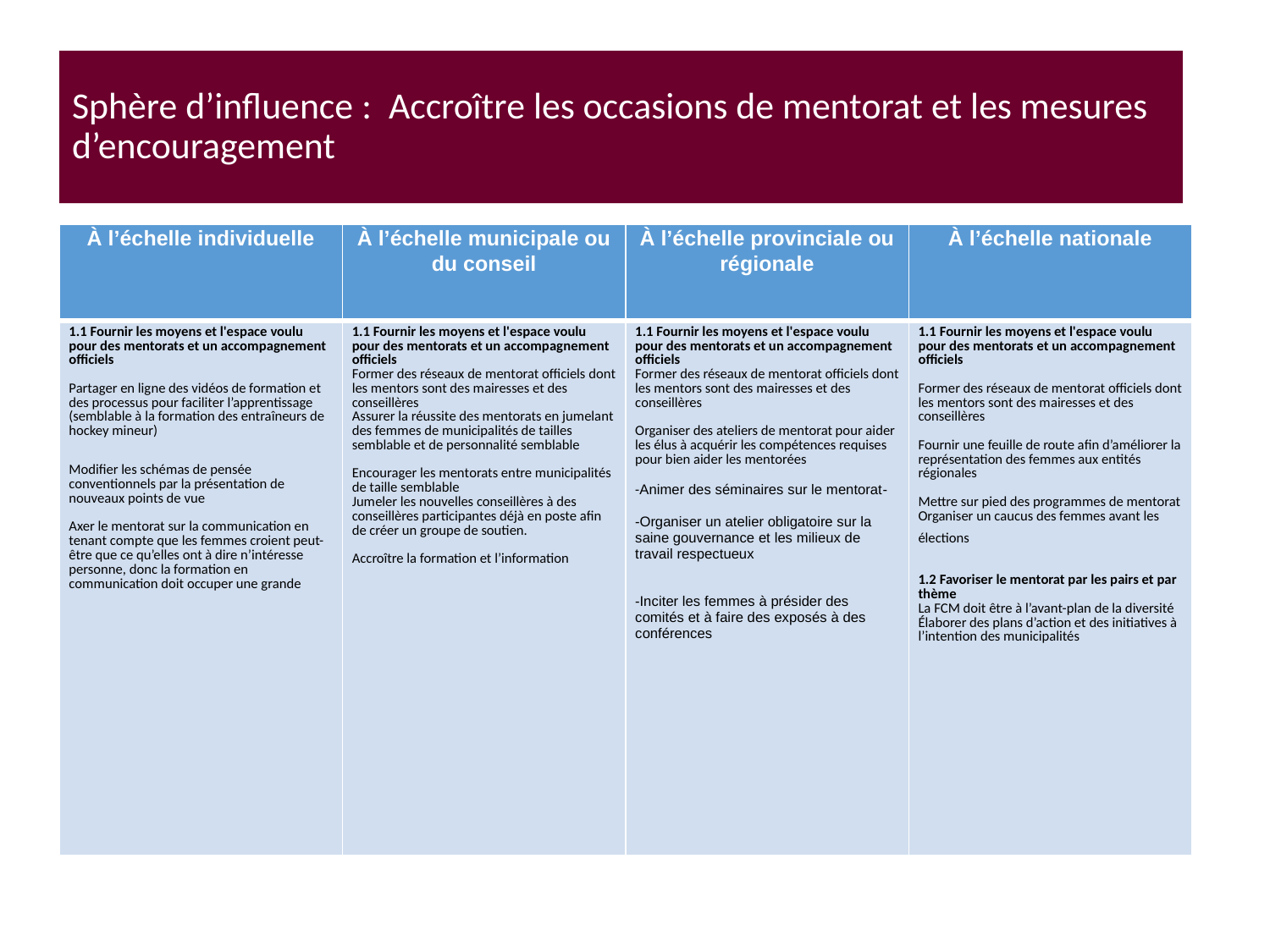

# Sphère d’influence :  Accroître les occasions de mentorat et les mesures d’encouragement
| À l’échelle individuelle | À l’échelle municipale ou du conseil | À l’échelle provinciale ou régionale | À l’échelle nationale |
| --- | --- | --- | --- |
| 1.1 Fournir les moyens et l'espace voulu pour des mentorats et un accompagnement officiels   Partager en ligne des vidéos de formation et des processus pour faciliter l’apprentissage (semblable à la formation des entraîneurs de hockey mineur)   Modifier les schémas de pensée conventionnels par la présentation de nouveaux points de vue   Axer le mentorat sur la communication en tenant compte que les femmes croient peut-être que ce qu’elles ont à dire n’intéresse personne, donc la formation en communication doit occuper une grande | 1.1 Fournir les moyens et l'espace voulu pour des mentorats et un accompagnement officiels Former des réseaux de mentorat officiels dont les mentors sont des mairesses et des conseillères Assurer la réussite des mentorats en jumelant des femmes de municipalités de tailles semblable et de personnalité semblable   Encourager les mentorats entre municipalités de taille semblable Jumeler les nouvelles conseillères à des conseillères participantes déjà en poste afin de créer un groupe de soutien.   Accroître la formation et l’information | 1.1 Fournir les moyens et l'espace voulu pour des mentorats et un accompagnement officiels Former des réseaux de mentorat officiels dont les mentors sont des mairesses et des conseillères   Organiser des ateliers de mentorat pour aider les élus à acquérir les compétences requises pour bien aider les mentorées   -Animer des séminaires sur le mentorat-   -Organiser un atelier obligatoire sur la saine gouvernance et les milieux de travail respectueux     -Inciter les femmes à présider des comités et à faire des exposés à des conférences | 1.1 Fournir les moyens et l'espace voulu pour des mentorats et un accompagnement officiels   Former des réseaux de mentorat officiels dont les mentors sont des mairesses et des conseillères   Fournir une feuille de route afin d’améliorer la représentation des femmes aux entités régionales   Mettre sur pied des programmes de mentorat Organiser un caucus des femmes avant les élections   1.2 Favoriser le mentorat par les pairs et par thème La FCM doit être à l’avant-plan de la diversité Élaborer des plans d’action et des initiatives à l’intention des municipalités |